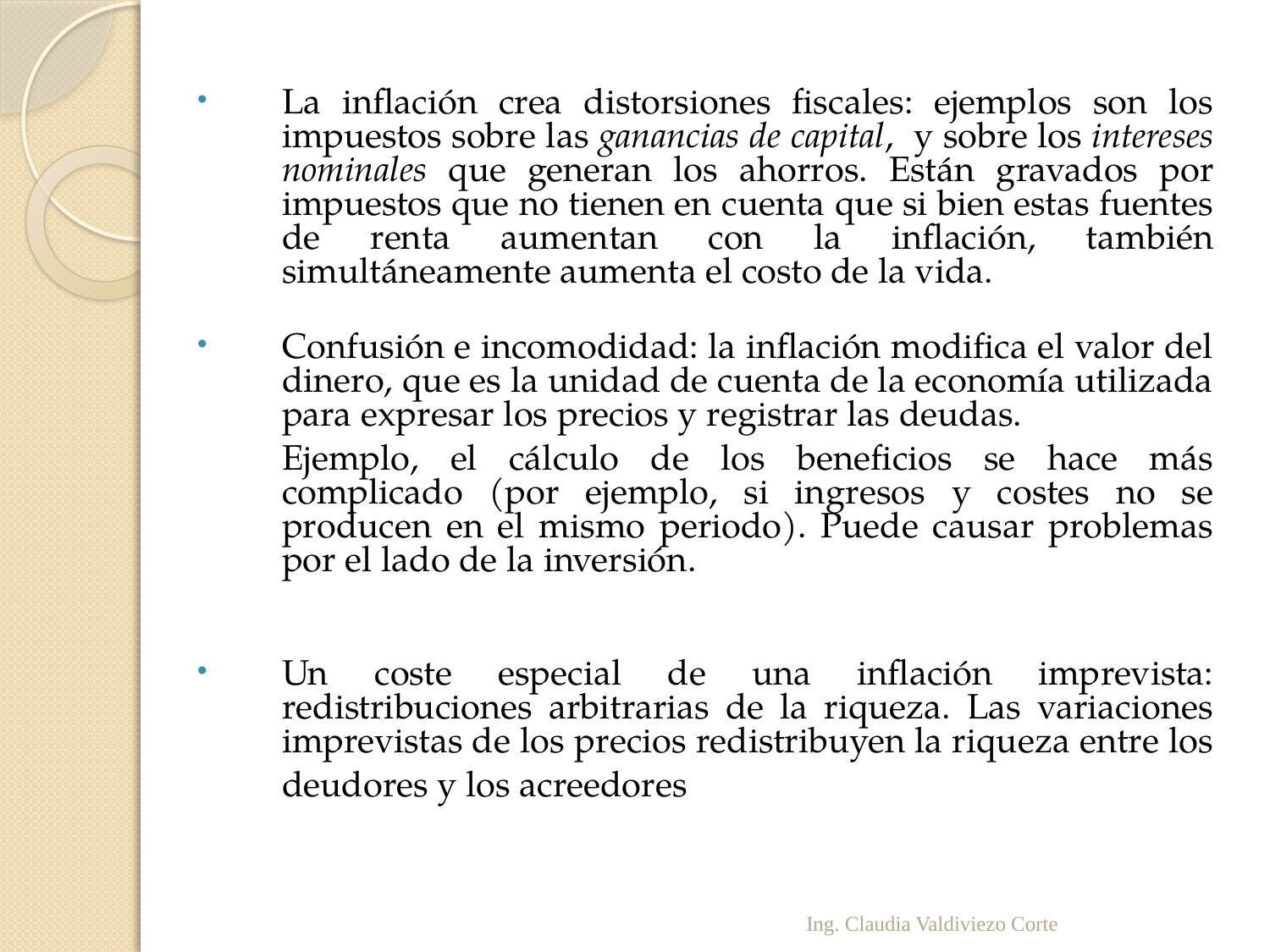

La inflación crea distorsiones fiscales: ejemplos son los impuestos sobre las ganancias de capital,  y sobre los intereses nominales que generan los ahorros. Están gravados por impuestos que no tienen en cuenta que si bien estas fuentes de renta aumentan con la inflación, también simultáneamente aumenta el costo de la vida.

Confusión e incomodidad: la inflación modifica el valor del dinero, que es la unidad de cuenta de la economía utilizada para expresar los precios y registrar las deudas.
	Ejemplo, el cálculo de los beneficios se hace más complicado (por ejemplo, si ingresos y costes no se producen en el mismo periodo). Puede causar problemas por el lado de la inversión.

Un coste especial de una inflación imprevista: redistribuciones arbitrarias de la riqueza. Las variaciones imprevistas de los precios redistribuyen la riqueza entre los deudores y los acreedores.
Ing. Claudia Valdiviezo Corte